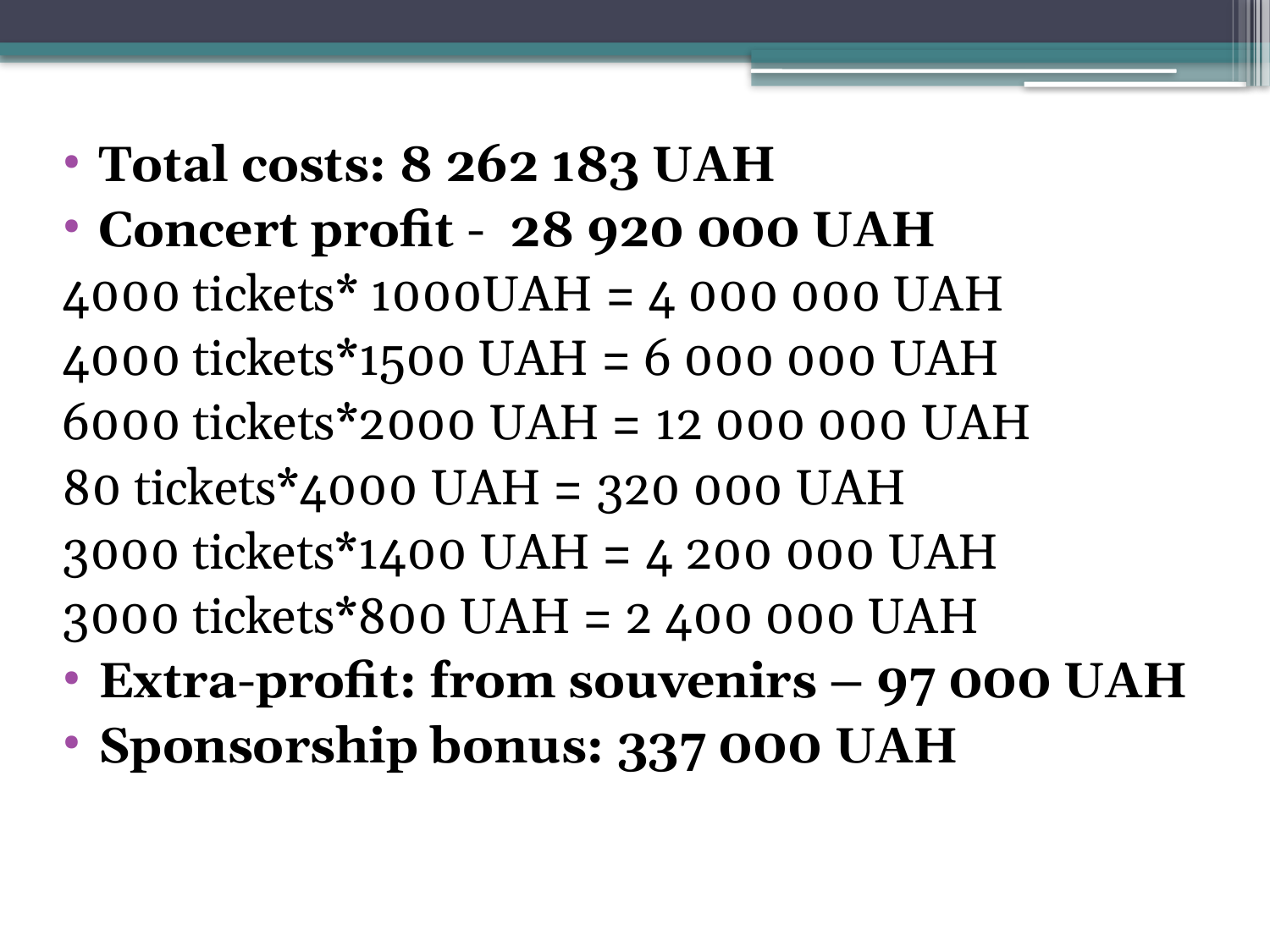

Total costs: 8 262 183 UAH
Concert profit -  28 920 000 UAH
4000 tickets* 1000UAH = 4 000 000 UAH
4000 tickets*1500 UAH = 6 000 000 UAH
6000 tickets*2000 UAH = 12 000 000 UAH
80 tickets*4000 UAH = 320 000 UAH
3000 tickets*1400 UAH = 4 200 000 UAH
3000 tickets*800 UAH = 2 400 000 UAH
Extra-profit: from souvenirs – 97 000 UAH
Sponsorship bonus: 337 000 UAH